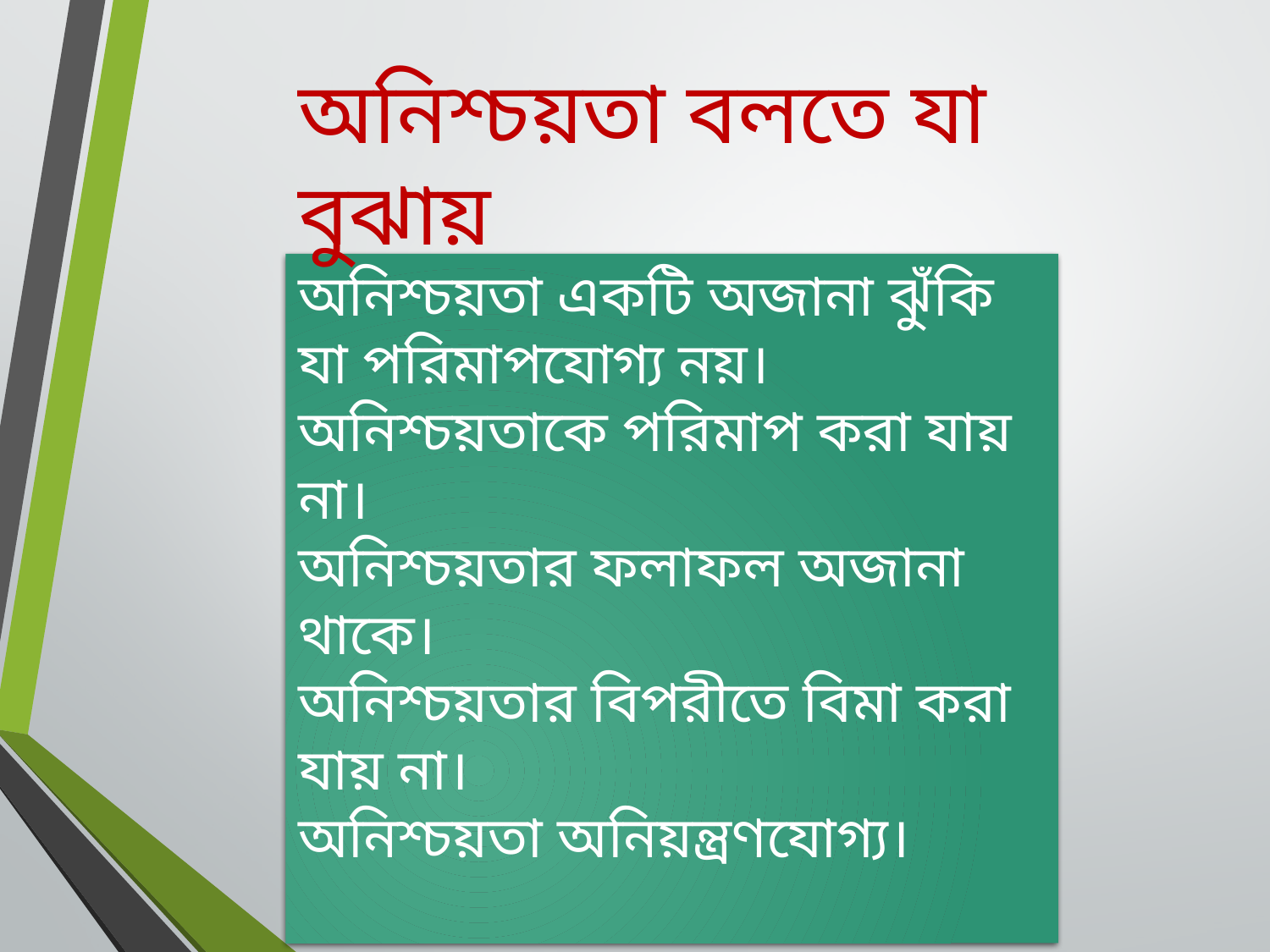

#
অনিশ্চয়তা বলতে যা বুঝায়
অনিশ্চয়তা একটি অজানা ঝুঁকি যা পরিমাপযোগ্য নয়।
অনিশ্চয়তাকে পরিমাপ করা যায় না।
অনিশ্চয়তার ফলাফল অজানা থাকে।
অনিশ্চয়তার বিপরীতে বিমা করা যায় না।
অনিশ্চয়তা অনিয়ন্ত্রণযোগ্য।